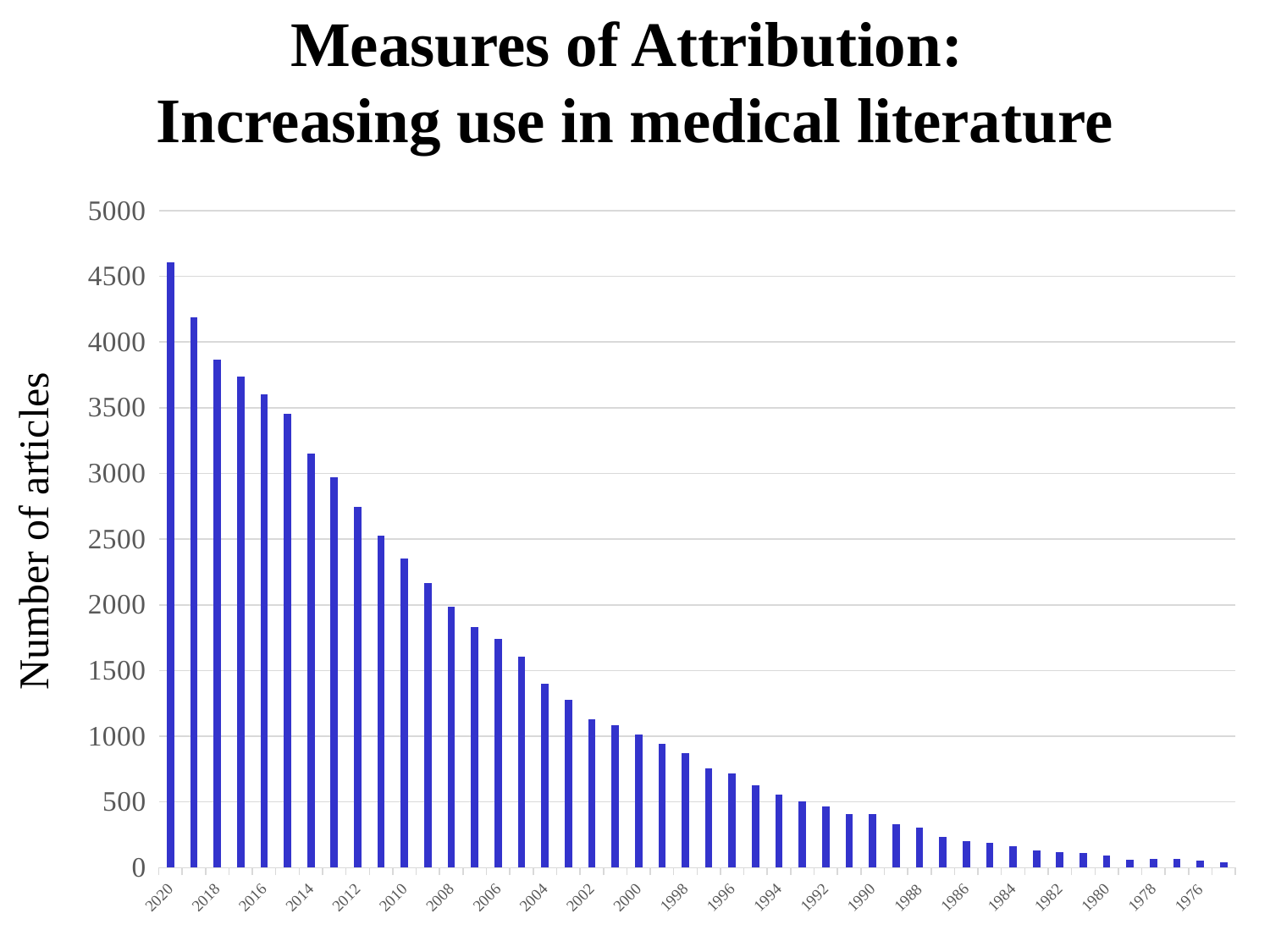

# Measures of Attribution: Increasing use in medical literature

### Chart

| Category |  |
|---|---|
| 2020 | 4609.0 |
| 2019 | 4188.0 |
| 2018 | 3866.0 |
| 2017 | 3736.0 |
| 2016 | 3603.0 |
| 2015 | 3456.0 |
| 2014 | 3150.0 |
| 2013 | 2974.0 |
| 2012 | 2743.0 |
| 2011 | 2526.0 |
| 2010 | 2354.0 |
| 2009 | 2165.0 |
| 2008 | 1983.0 |
| 2007 | 1831.0 |
| 2006 | 1743.0 |
| 2005 | 1606.0 |
| 2004 | 1397.0 |
| 2003 | 1277.0 |
| 2002 | 1132.0 |
| 2001 | 1082.0 |
| 2000 | 1015.0 |
| 1999 | 945.0 |
| 1998 | 873.0 |
| 1997 | 758.0 |
| 1996 | 718.0 |
| 1995 | 624.0 |
| 1994 | 558.0 |
| 1993 | 502.0 |
| 1992 | 468.0 |
| 1991 | 411.0 |
| 1990 | 410.0 |
| 1989 | 333.0 |
| 1988 | 302.0 |
| 1987 | 234.0 |
| 1986 | 200.0 |
| 1985 | 186.0 |
| 1984 | 165.0 |
| 1983 | 134.0 |
| 1982 | 121.0 |
| 1981 | 113.0 |
| 1980 | 91.0 |
| 1979 | 63.0 |
| 1978 | 69.0 |
| 1977 | 67.0 |
| 1976 | 51.0 |
| 1975 | 43.0 |
Number of articles